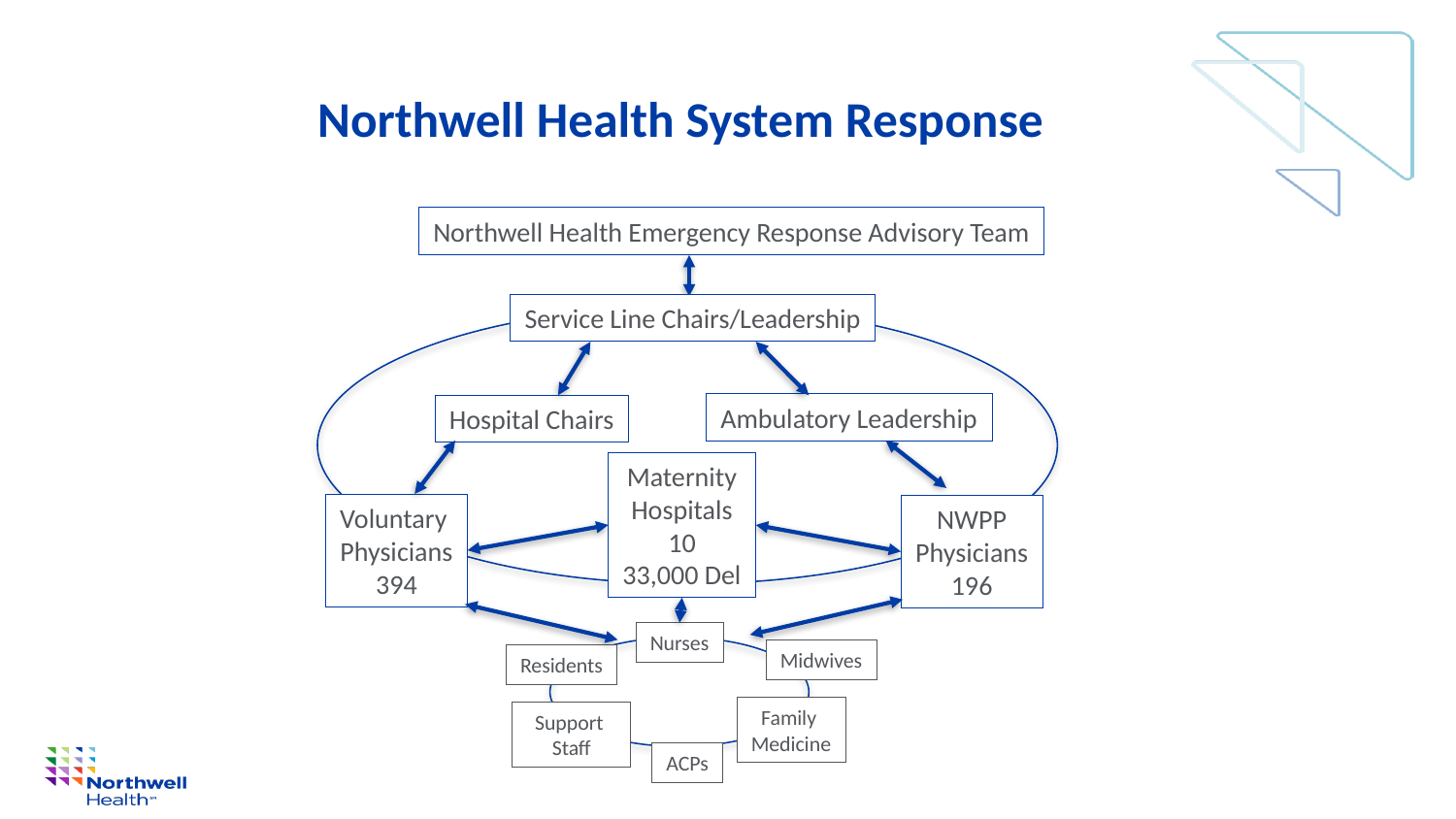

# Northwell Health System Response
Northwell Health Emergency Response Advisory Team
Service Line Chairs/Leadership

Ambulatory Leadership
Hospital Chairs
Maternity
Hospitals
10
33,000 Del
Voluntary
Physicians
394
NWPP
Physicians
196
Nurses

Midwives
Residents
Family
Medicine
Support
Staff
ACPs